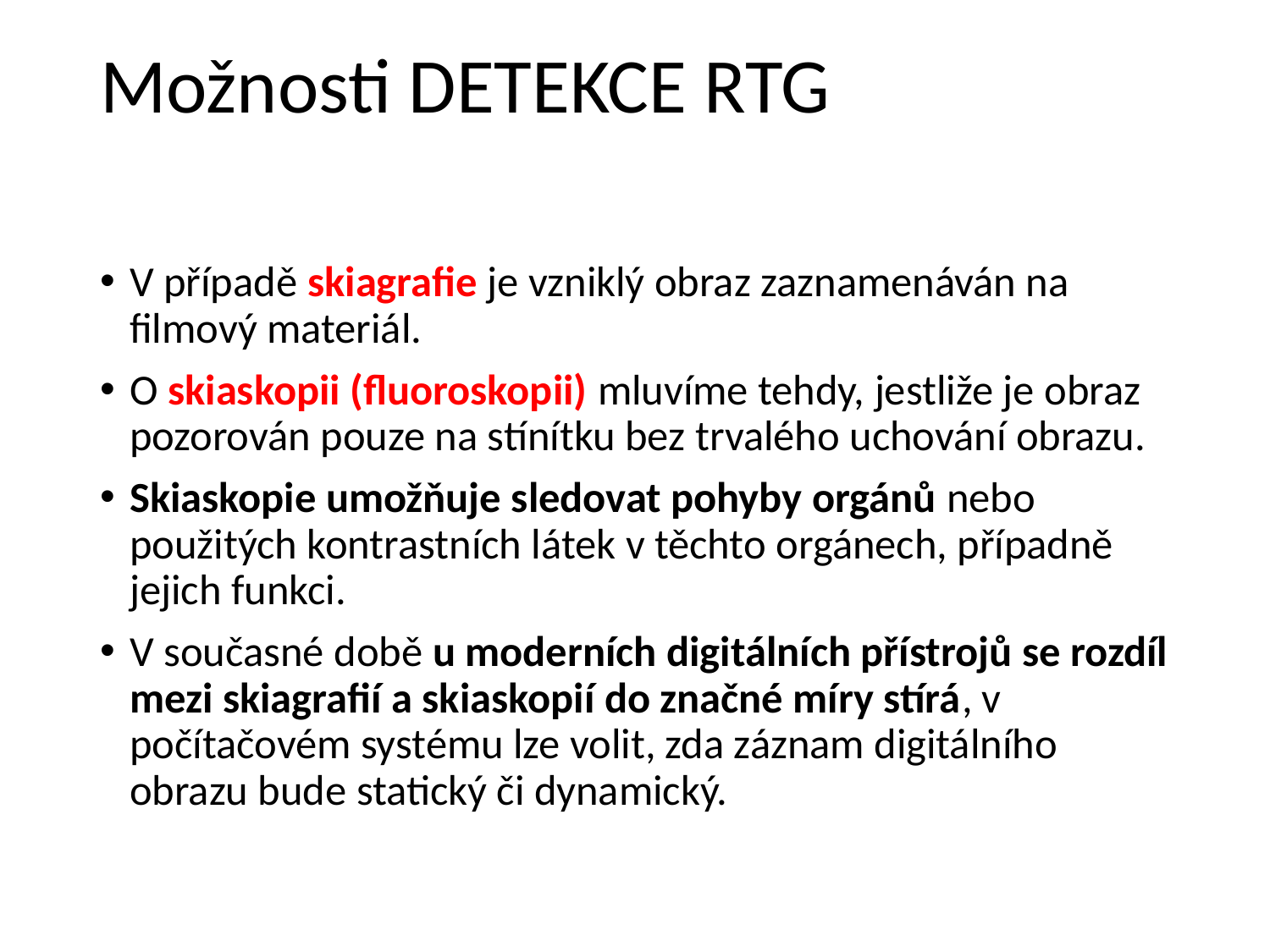

# Možnosti DETEKCE RTG
V případě skiagrafie je vzniklý obraz zaznamenáván na filmový materiál.
O skiaskopii (fluoroskopii) mluvíme tehdy, jestliže je obraz pozorován pouze na stínítku bez trvalého uchování obrazu.
Skiaskopie umožňuje sledovat pohyby orgánů nebo použitých kontrastních látek v těchto orgánech, případně jejich funkci.
V současné době u moderních digitálních přístrojů se rozdíl mezi skiagrafií a skiaskopií do značné míry stírá, v počítačovém systému lze volit, zda záznam digitálního obrazu bude statický či dynamický.